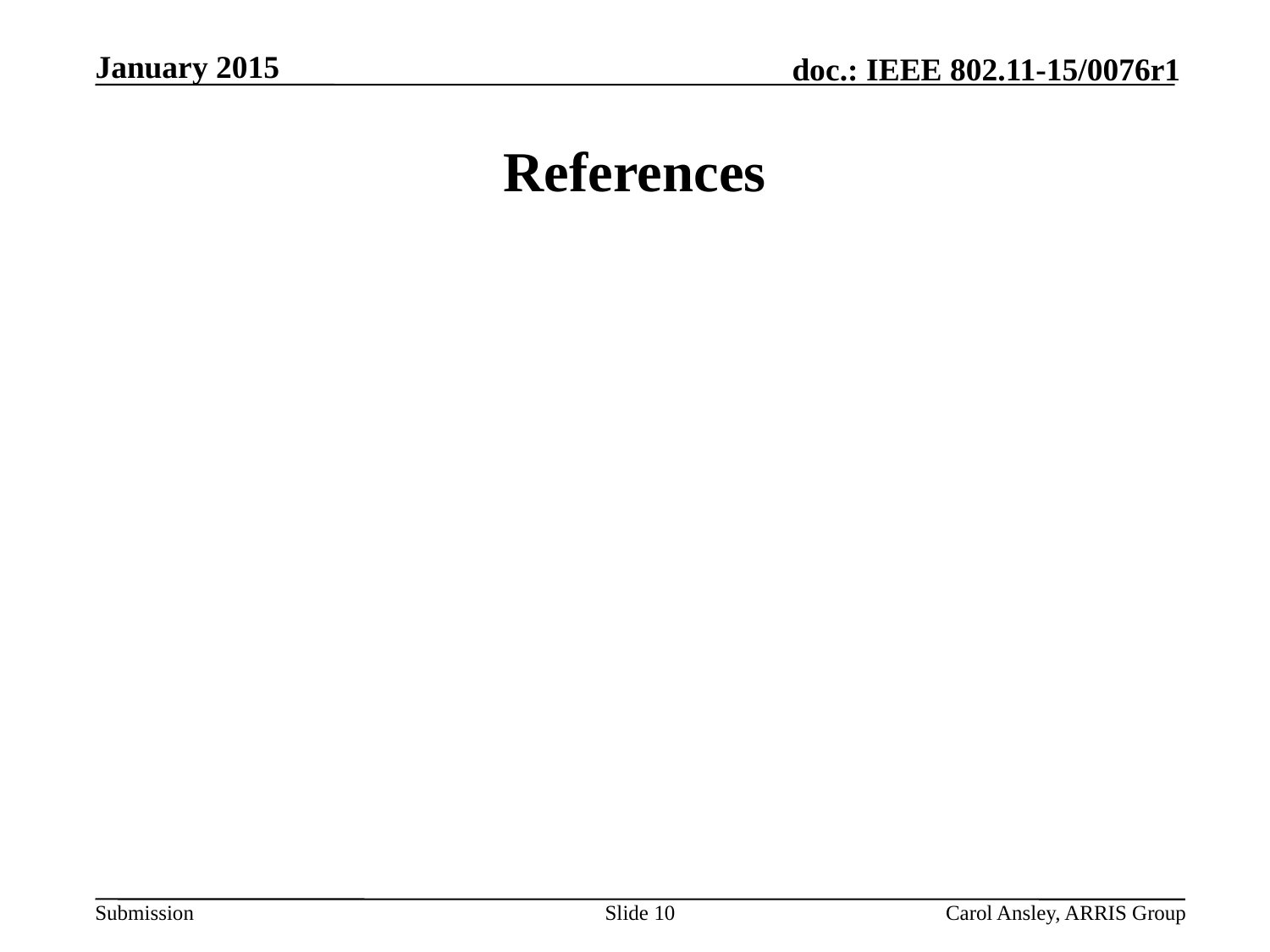

# References

Slide 10
Carol Ansley, ARRIS Group